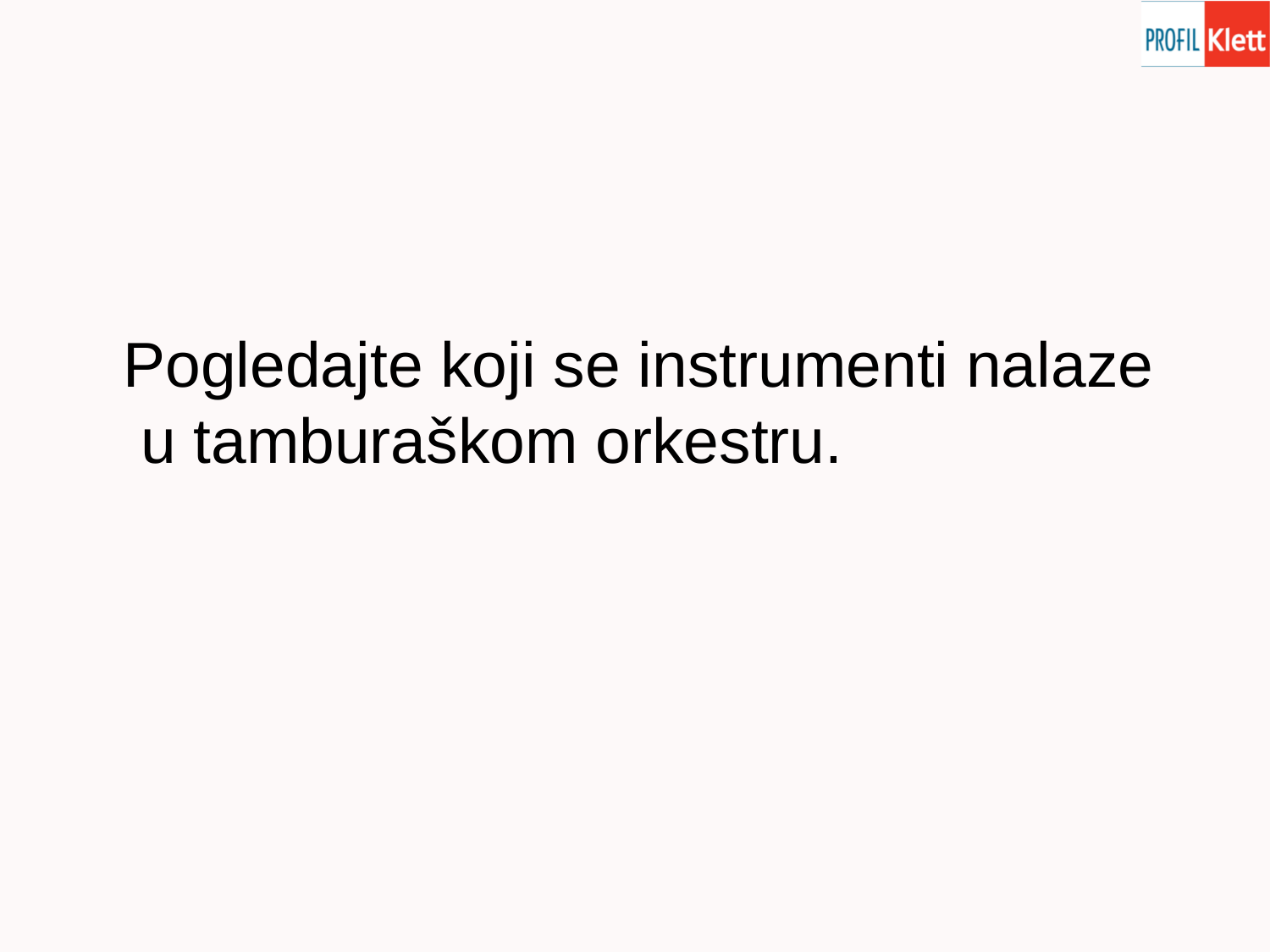

Pogledajte koji se instrumenti nalaze
 u tamburaškom orkestru.